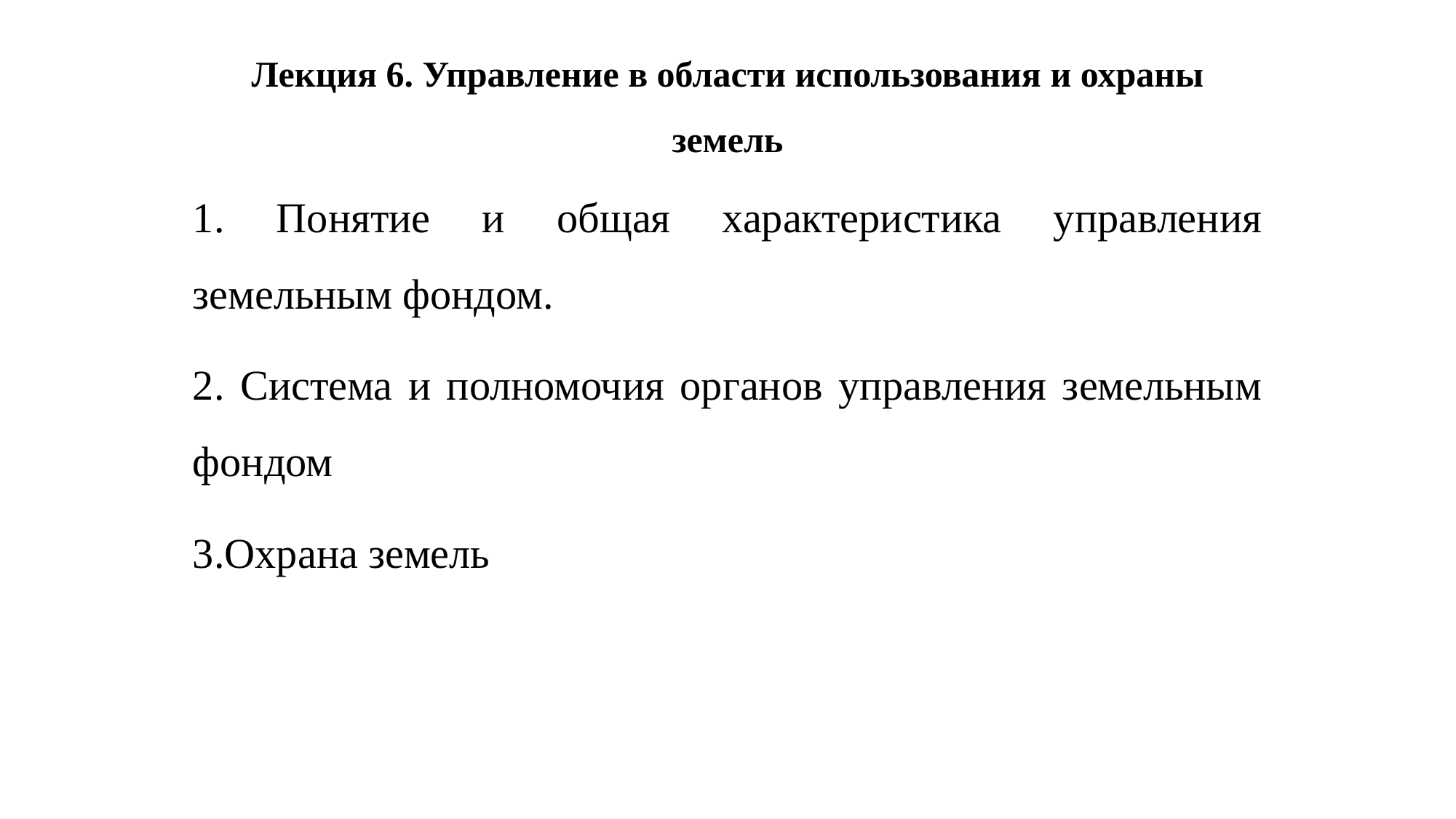

# Лекция 6. Управление в области использования и охраны земель
1. Понятие и общая характеристика управления земельным фондом.
2. Система и полномочия органов управления земельным фондом
3.Охрана земель